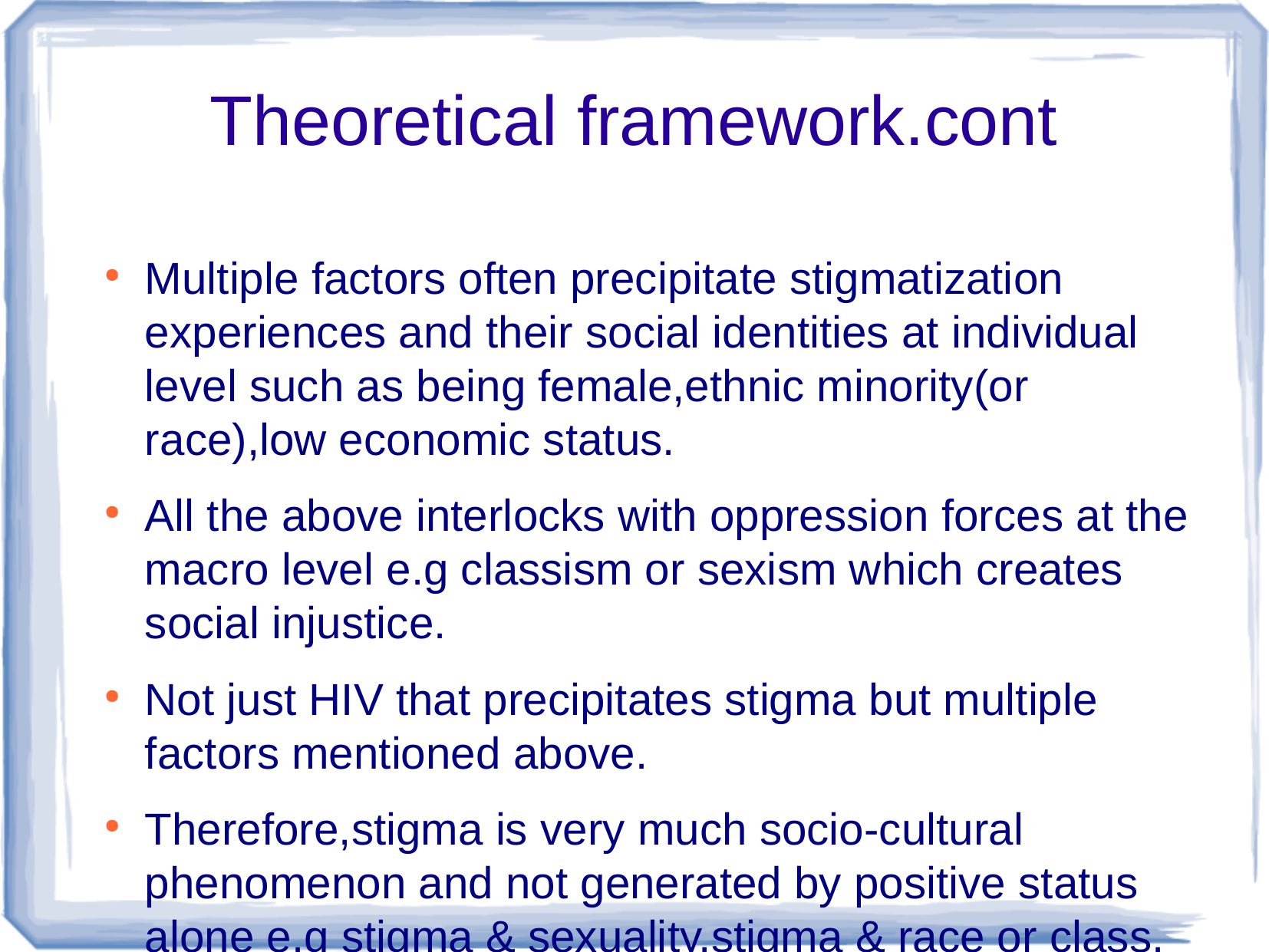

Theoretical framework.cont
Multiple factors often precipitate stigmatization  experiences and their social identities at individual level such as being female,ethnic minority(or race),low economic status.
All the above interlocks with oppression forces at the macro level e.g classism or sexism which creates social injustice.
Not just HIV that precipitates stigma but multiple factors mentioned above.
Therefore,stigma is very much socio-cultural phenomenon and not generated by positive status alone e.g stigma & sexuality,stigma & race or class.